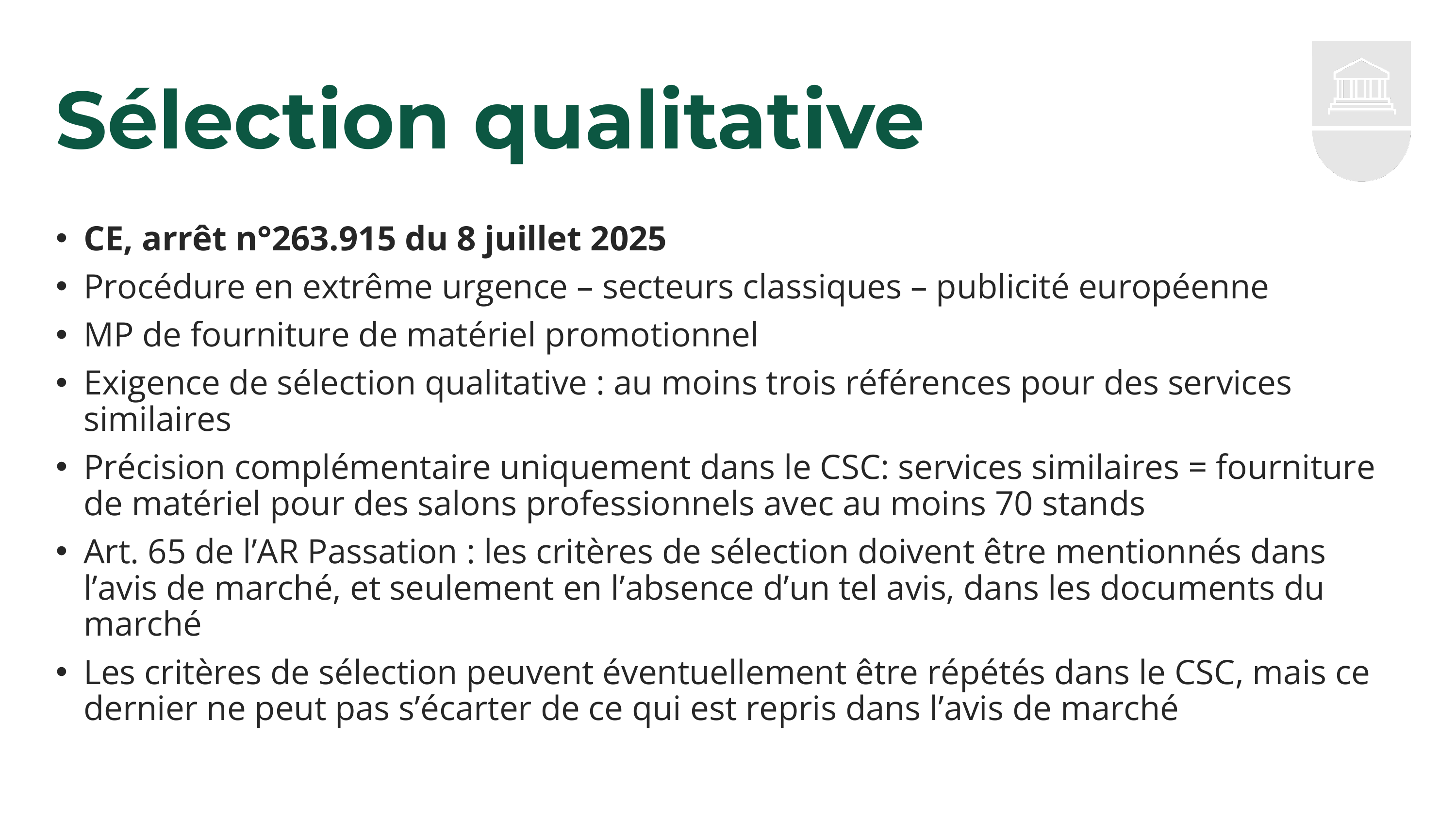

# Sélection qualitative
CE, arrêt n°263.915 du 8 juillet 2025
Procédure en extrême urgence – secteurs classiques – publicité européenne
MP de fourniture de matériel promotionnel
Exigence de sélection qualitative : au moins trois références pour des services similaires
Précision complémentaire uniquement dans le CSC: services similaires = fourniture de matériel pour des salons professionnels avec au moins 70 stands
Art. 65 de l’AR Passation : les critères de sélection doivent être mentionnés dans l’avis de marché, et seulement en l’absence d’un tel avis, dans les documents du marché
Les critères de sélection peuvent éventuellement être répétés dans le CSC, mais ce dernier ne peut pas s’écarter de ce qui est repris dans l’avis de marché